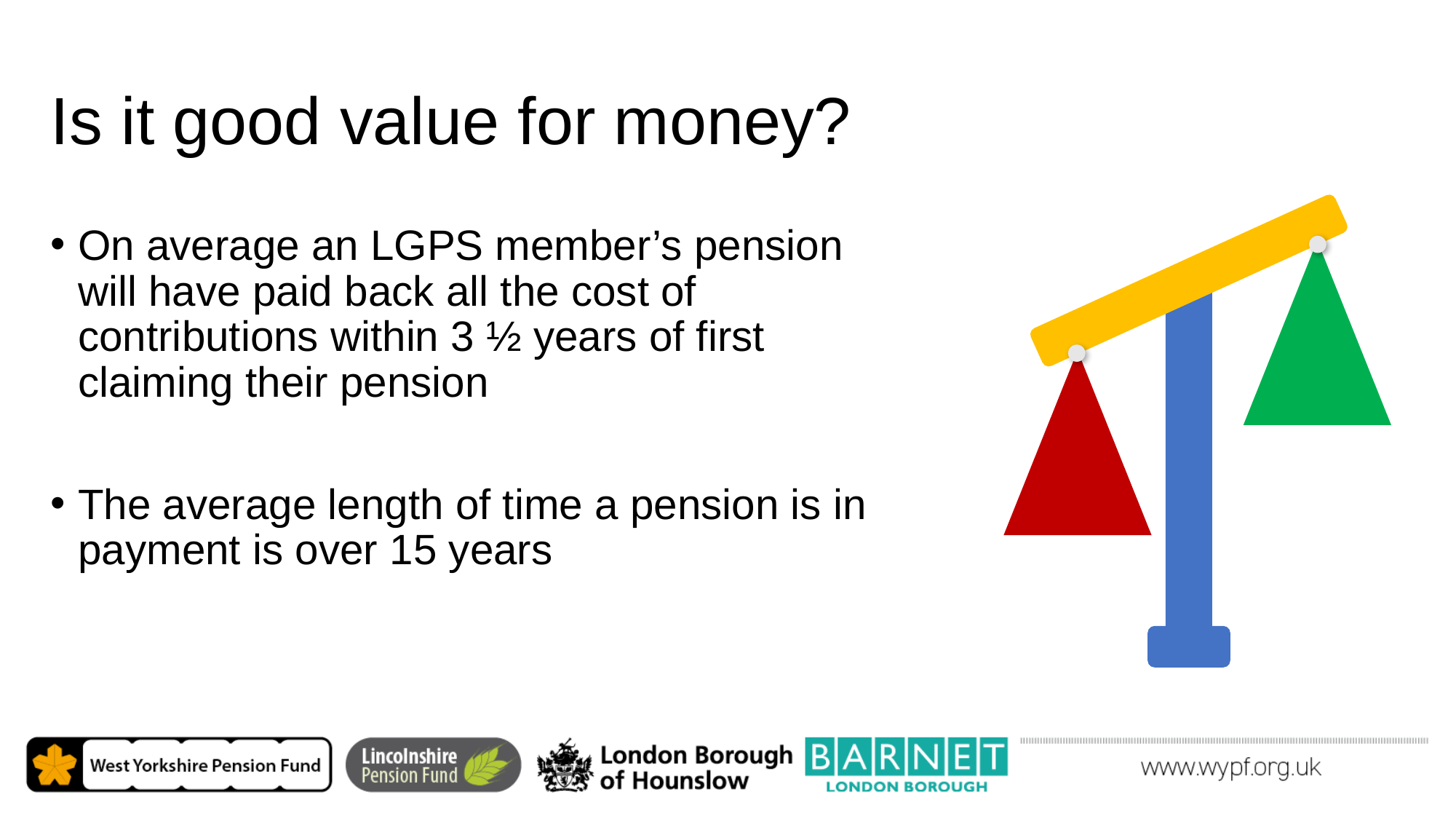

# Is it good value for money?
On average an LGPS member’s pension will have paid back all the cost of contributions within 3 ½ years of first claiming their pension

The average length of time a pension is in payment is over 15 years